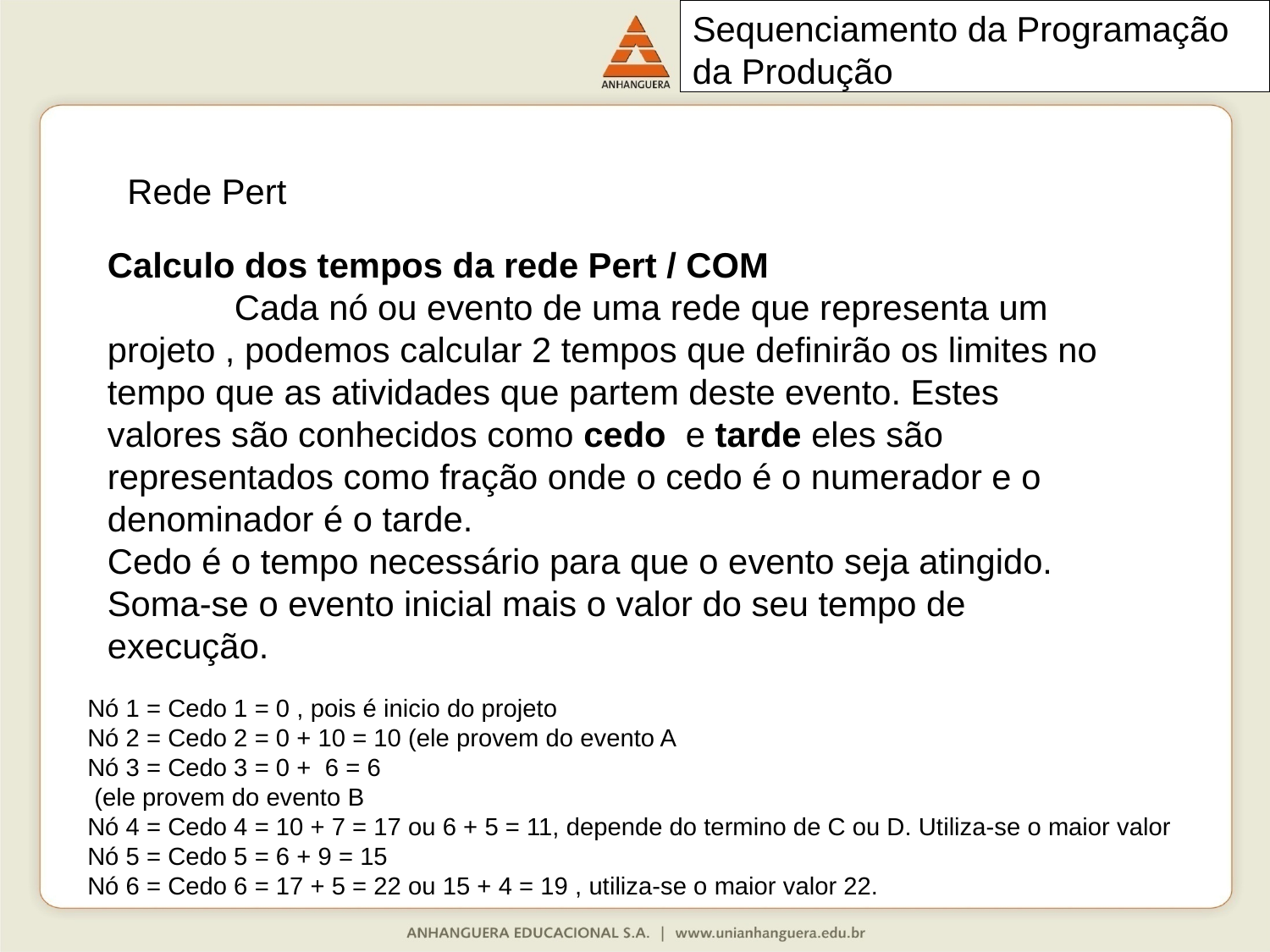

# Sequenciamento da Programação da Produção

Rede Pert

Calculo dos tempos da rede Pert / COM
	Cada nó ou evento de uma rede que representa um projeto , podemos calcular 2 tempos que definirão os limites no tempo que as atividades que partem deste evento. Estes valores são conhecidos como cedo  e tarde eles são representados como fração onde o cedo é o numerador e o denominador é o tarde.
Cedo é o tempo necessário para que o evento seja atingido. Soma-se o evento inicial mais o valor do seu tempo de execução.

Nó 1 = Cedo 1 = 0 , pois é inicio do projeto
Nó 2 = Cedo 2 = 0 + 10 = 10 (ele provem do evento A
Nó 3 = Cedo 3 = 0 +  6 = 6
 (ele provem do evento B
Nó 4 = Cedo 4 = 10 + 7 = 17 ou 6 + 5 = 11, depende do termino de C ou D. Utiliza-se o maior valor
Nó 5 = Cedo 5 = 6 + 9 = 15
Nó 6 = Cedo 6 = 17 + 5 = 22 ou 15 + 4 = 19 , utiliza-se o maior valor 22.